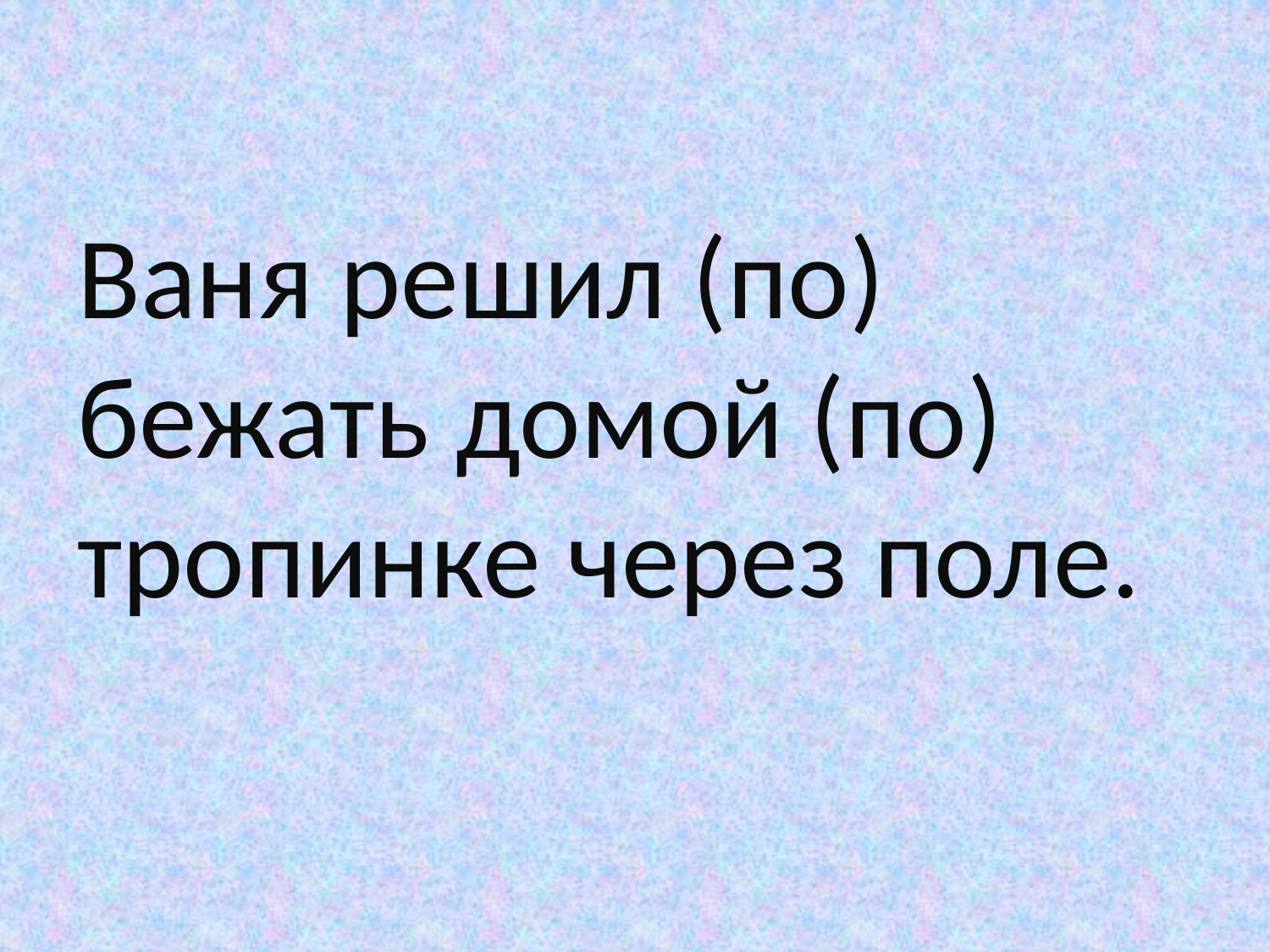

Ваня решил (по) бежать домой (по) тропинке через поле.